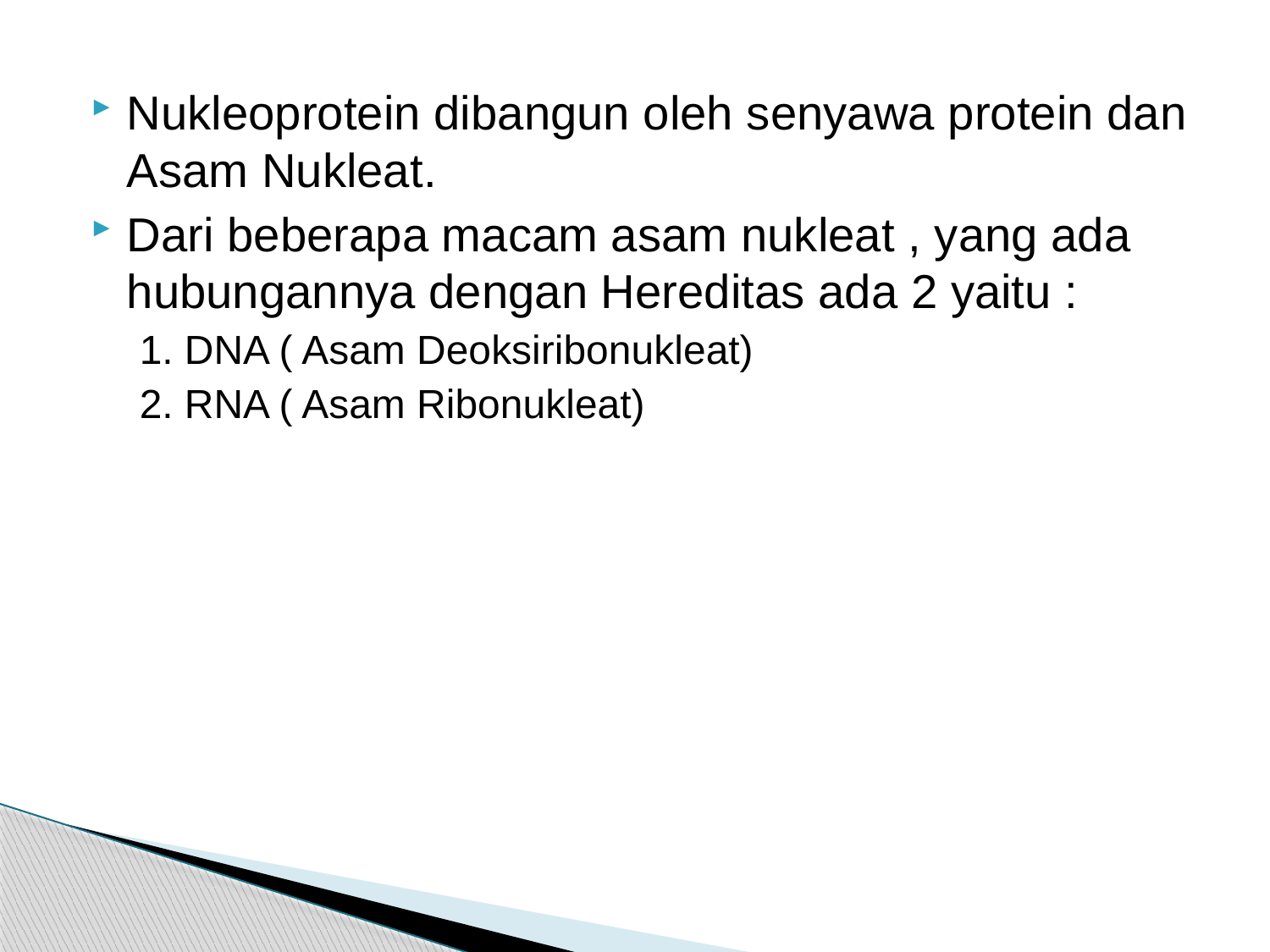

Nukleoprotein dibangun oleh senyawa protein dan Asam Nukleat.
Dari beberapa macam asam nukleat , yang ada hubungannya dengan Hereditas ada 2 yaitu :
1. DNA ( Asam Deoksiribonukleat)
2. RNA ( Asam Ribonukleat)